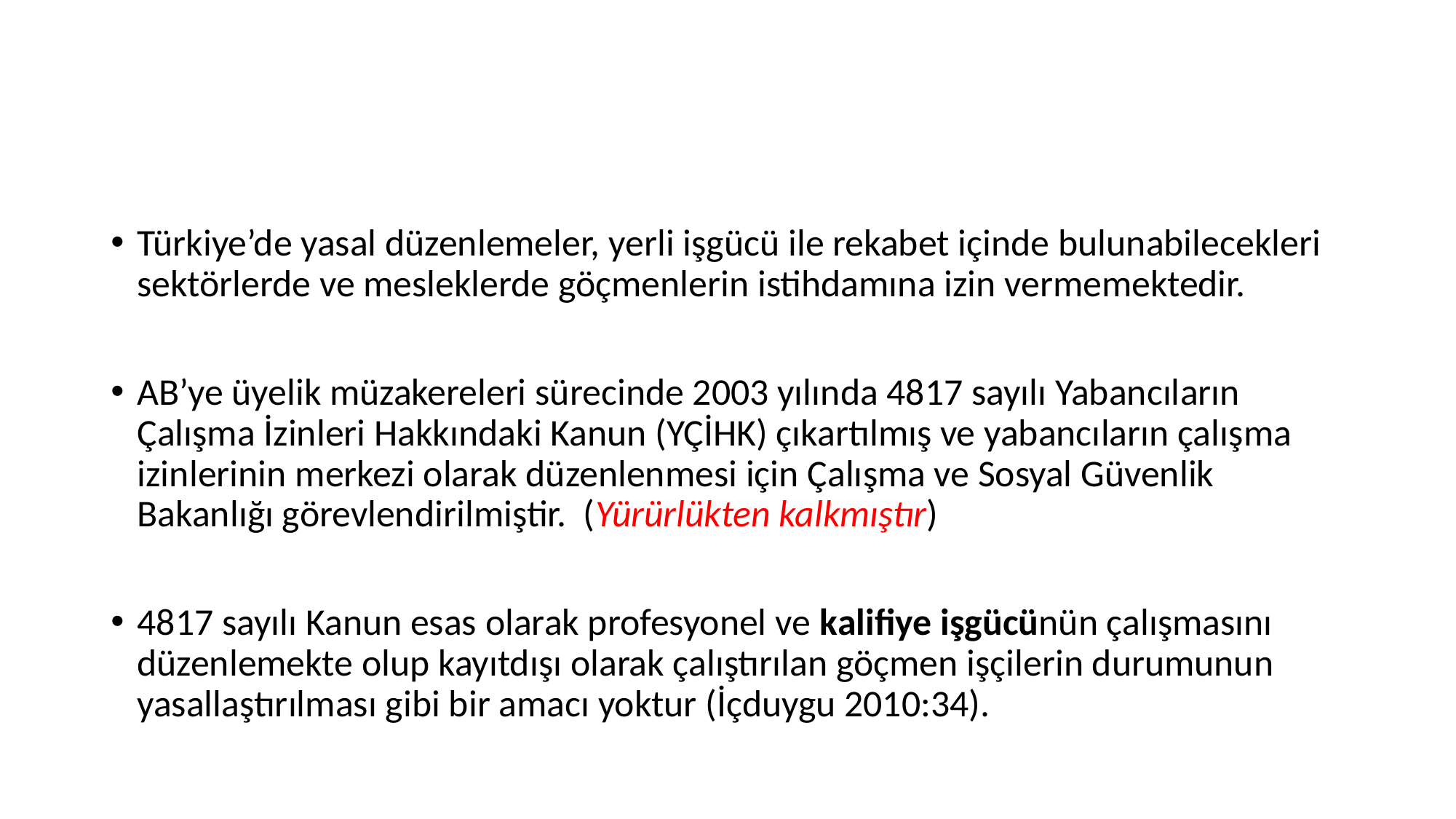

#
Türkiye’de yasal düzenlemeler, yerli işgücü ile rekabet içinde bulunabilecekleri sektörlerde ve mesleklerde göçmenlerin istihdamına izin vermemektedir.

AB’ye üyelik müzakereleri sürecinde 2003 yılında 4817 sayılı Yabancıların Çalışma İzinleri Hakkındaki Kanun (YÇİHK) çıkartılmış ve yabancıların çalışma izinlerinin merkezi olarak düzenlenmesi için Çalışma ve Sosyal Güvenlik Bakanlığı görevlendirilmiştir.  (Yürürlükten kalkmıştır)

4817 sayılı Kanun esas olarak profesyonel ve kalifiye işgücünün çalışmasını düzenlemekte olup kayıtdışı olarak çalıştırılan göçmen işçilerin durumunun yasallaştırılması gibi bir amacı yoktur (İçduygu 2010:34).